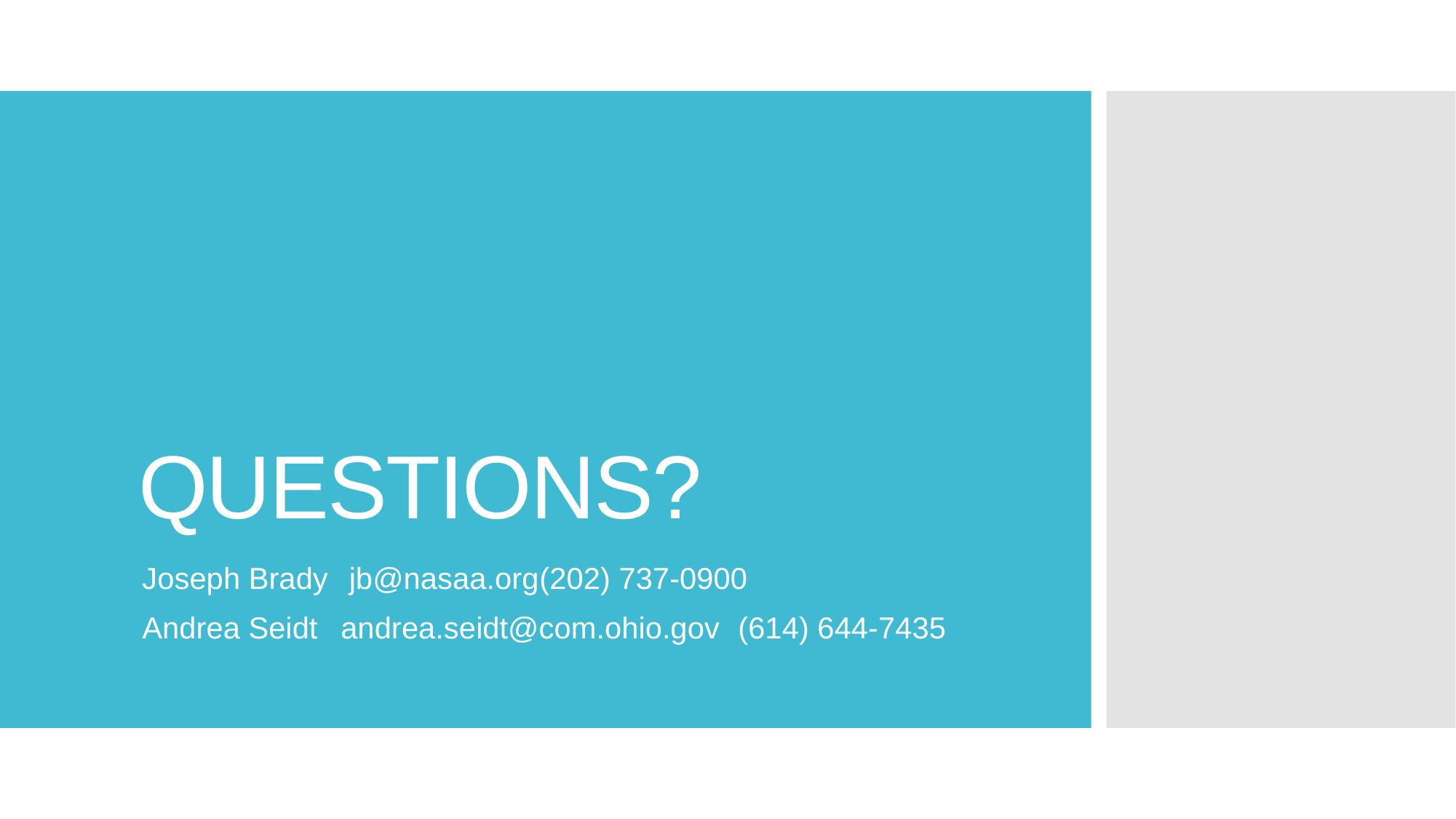

# QUESTIONS?
Joseph Brady	 jb@nasaa.org			(202) 737-0900
Andrea Seidt	andrea.seidt@com.ohio.gov	(614) 644-7435